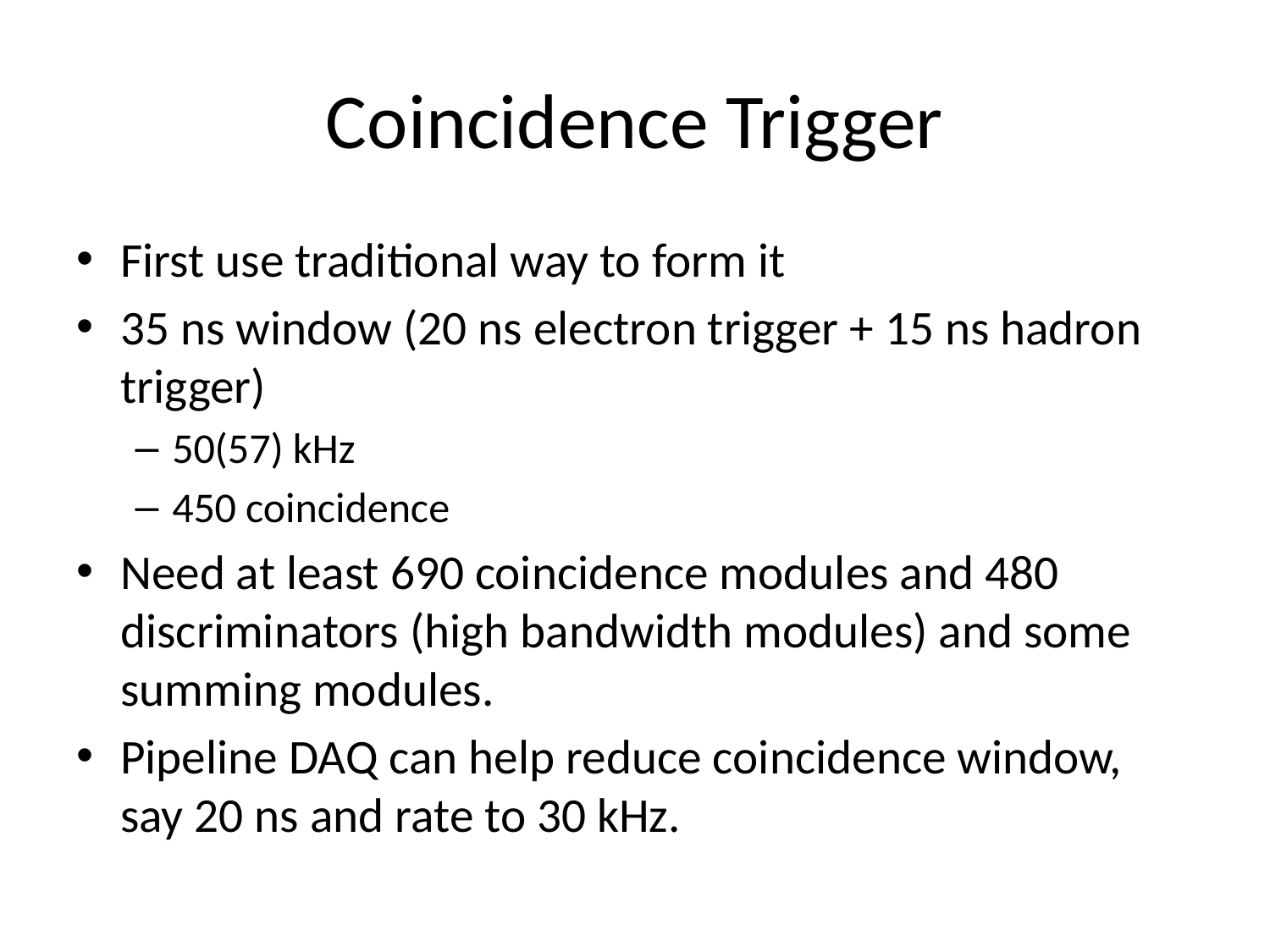

# Coincidence Trigger
First use traditional way to form it
35 ns window (20 ns electron trigger + 15 ns hadron trigger)
50(57) kHz
450 coincidence
Need at least 690 coincidence modules and 480 discriminators (high bandwidth modules) and some summing modules.
Pipeline DAQ can help reduce coincidence window, say 20 ns and rate to 30 kHz.